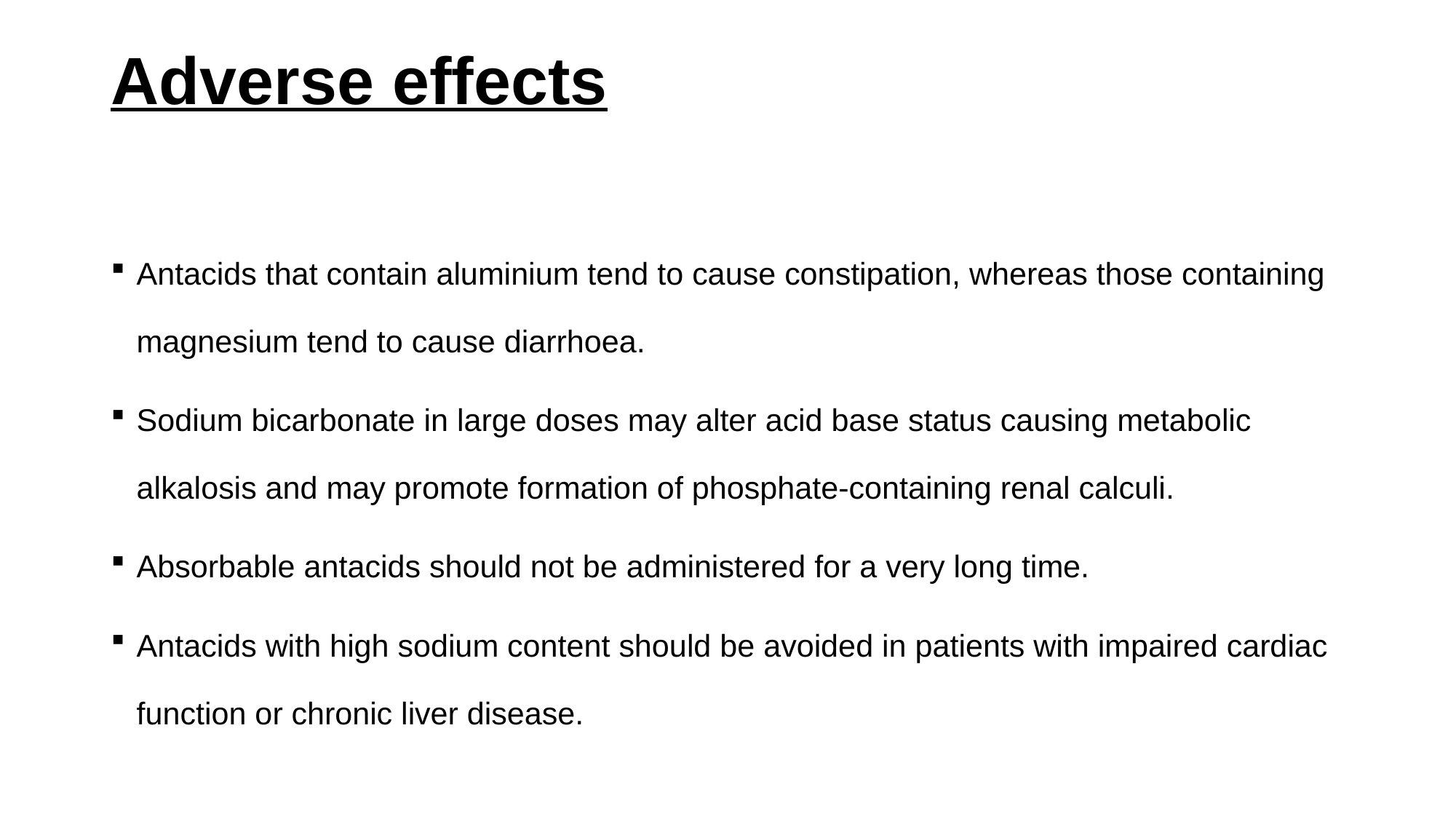

# Adverse effects
Antacids that contain aluminium tend to cause constipation, whereas those containing magnesium tend to cause diarrhoea.
Sodium bicarbonate in large doses may alter acid base status causing metabolic alkalosis and may promote formation of phosphate-containing renal calculi.
Absorbable antacids should not be administered for a very long time.
Antacids with high sodium content should be avoided in patients with impaired cardiac function or chronic liver disease.